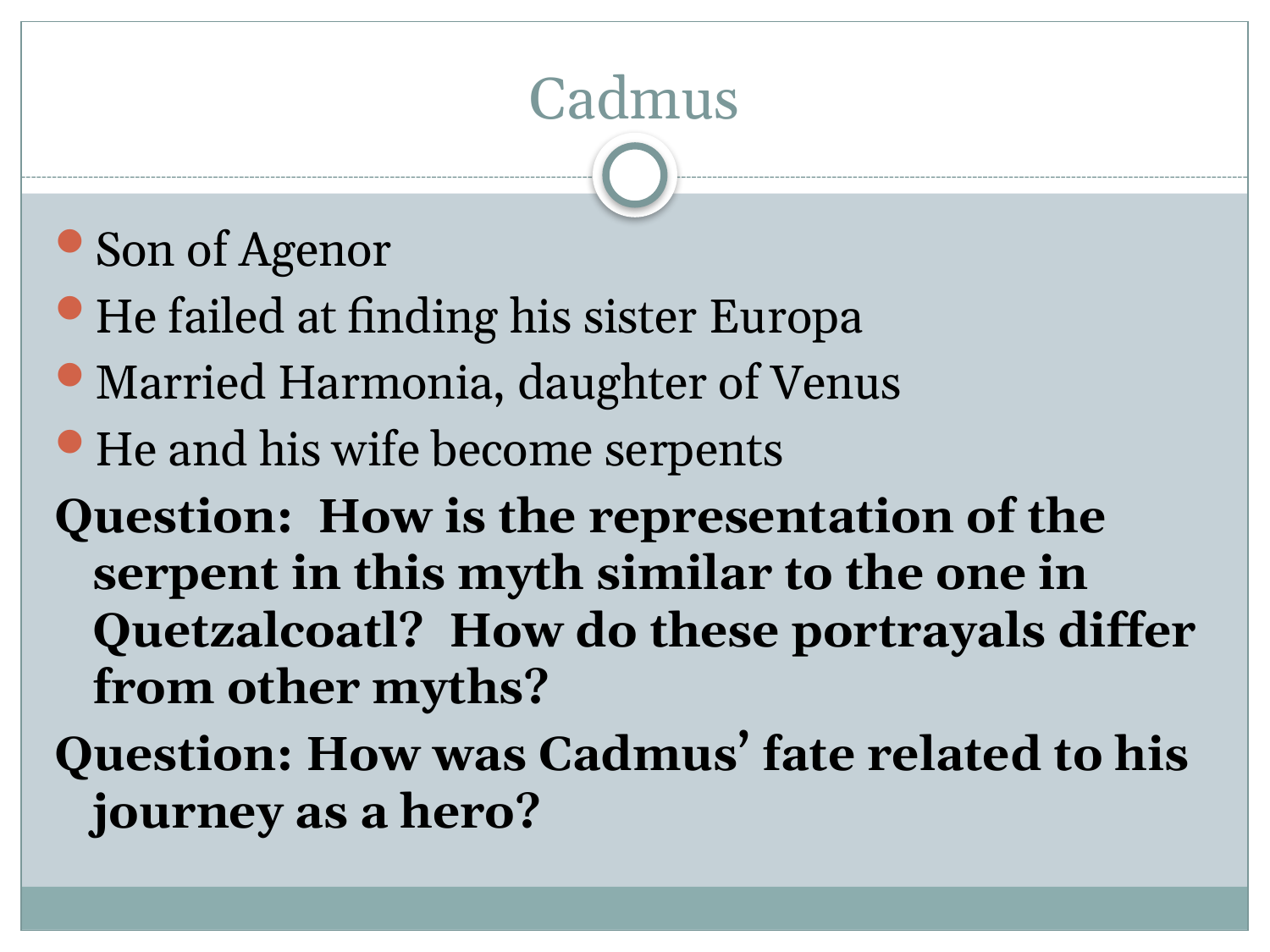

# Cadmus
Son of Agenor
He failed at finding his sister Europa
Married Harmonia, daughter of Venus
He and his wife become serpents
Question:  How is the representation of the serpent in this myth similar to the one in Quetzalcoatl?  How do these portrayals differ from other myths?
Question: How was Cadmus’ fate related to his journey as a hero?